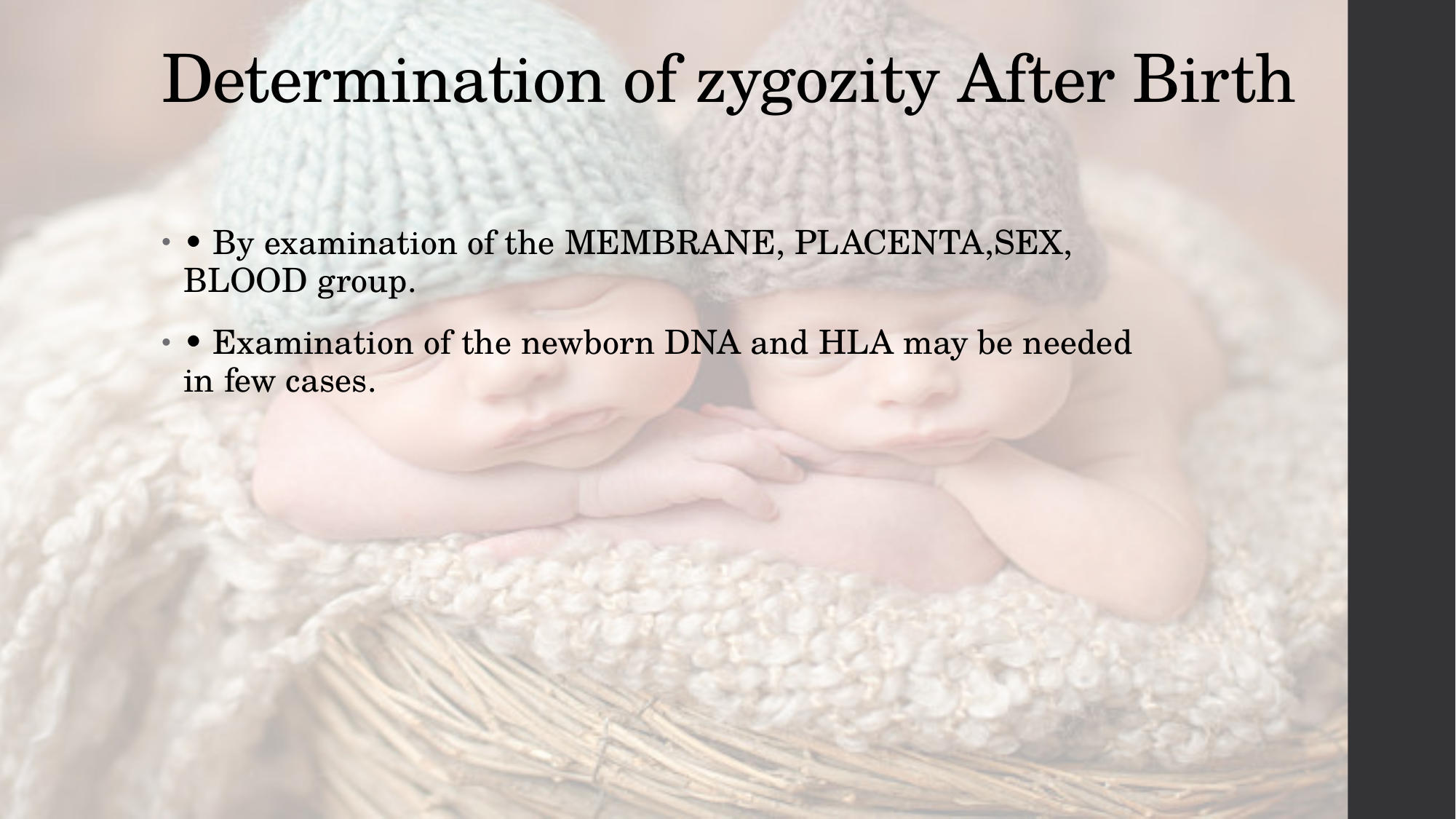

# Determination of zygozity After Birth
• By examination of the MEMBRANE, PLACENTA,SEX, BLOOD group.
• Examination of the newborn DNA and HLA may be needed in few cases.